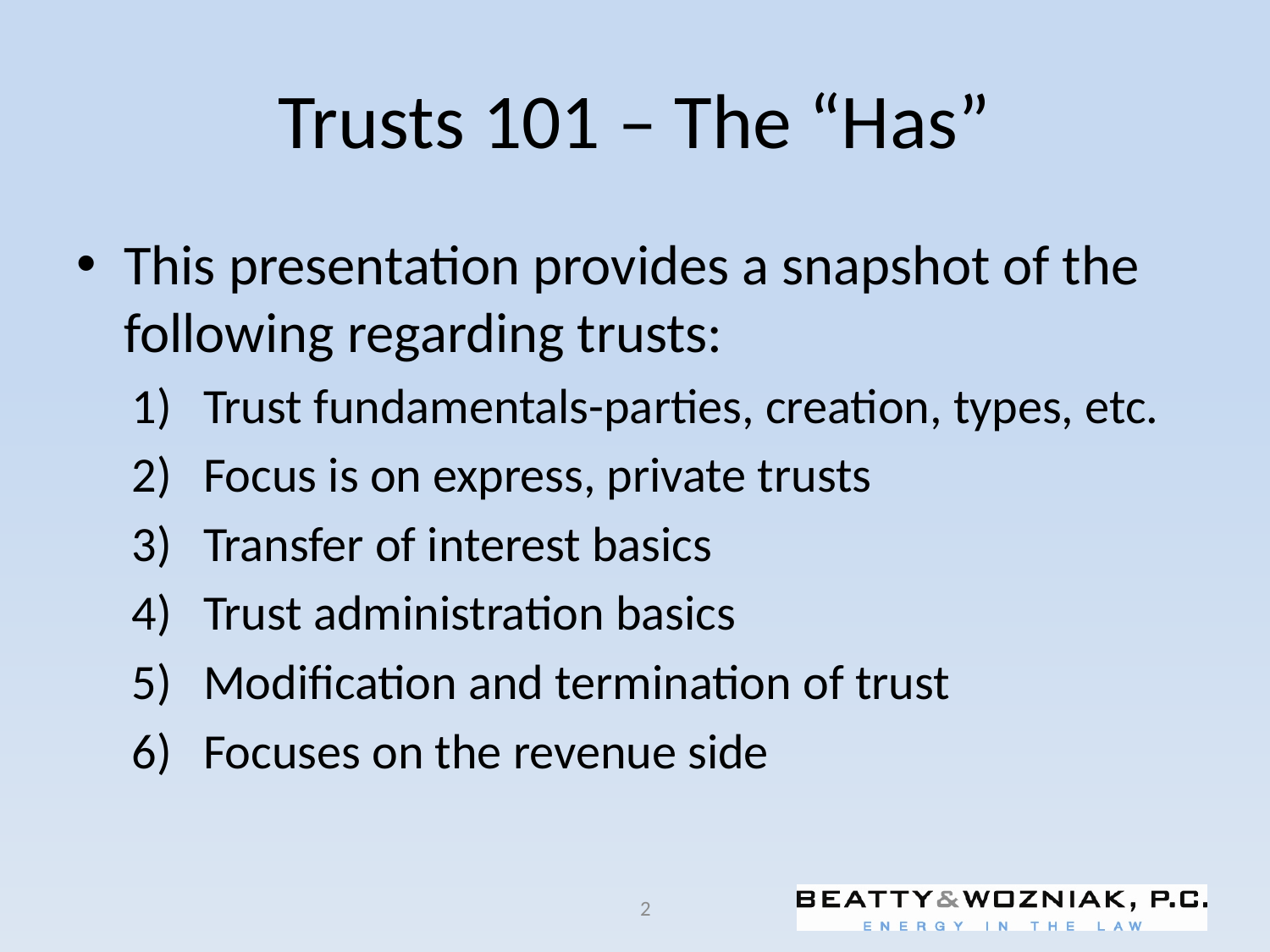

# Trusts 101 – The “Has”
This presentation provides a snapshot of the following regarding trusts:
Trust fundamentals-parties, creation, types, etc.
Focus is on express, private trusts
Transfer of interest basics
Trust administration basics
Modification and termination of trust
Focuses on the revenue side
2